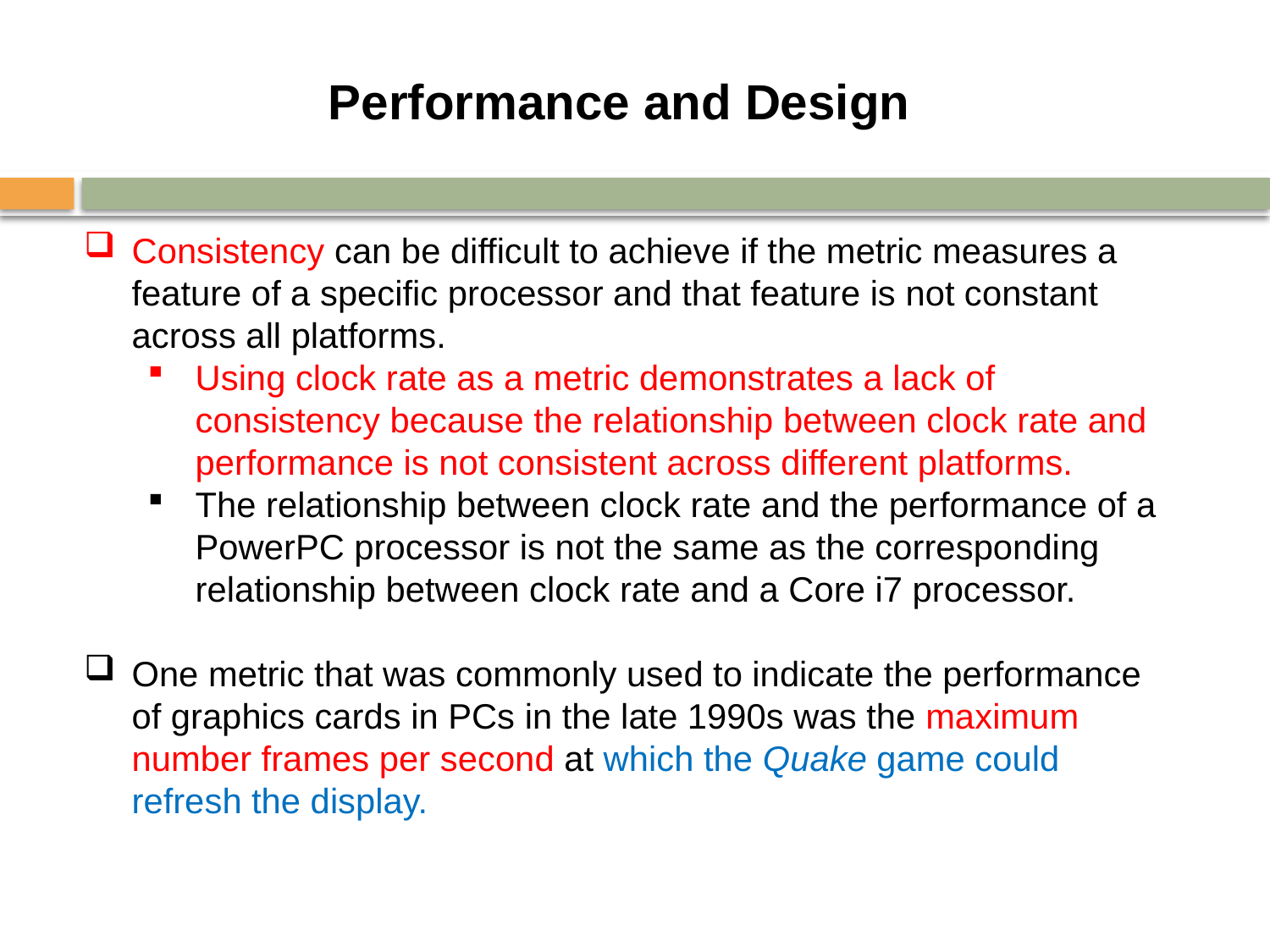

Performance and Design

Consistency can be difficult to achieve if the metric measures a feature of a specific processor and that feature is not constant across all platforms.
Using clock rate as a metric demonstrates a lack of consistency because the relationship between clock rate and performance is not consistent across different platforms.
The relationship between clock rate and the performance of a PowerPC processor is not the same as the corresponding relationship between clock rate and a Core i7 processor.

One metric that was commonly used to indicate the performance of graphics cards in PCs in the late 1990s was the maximum number frames per second at which the Quake game could refresh the display.